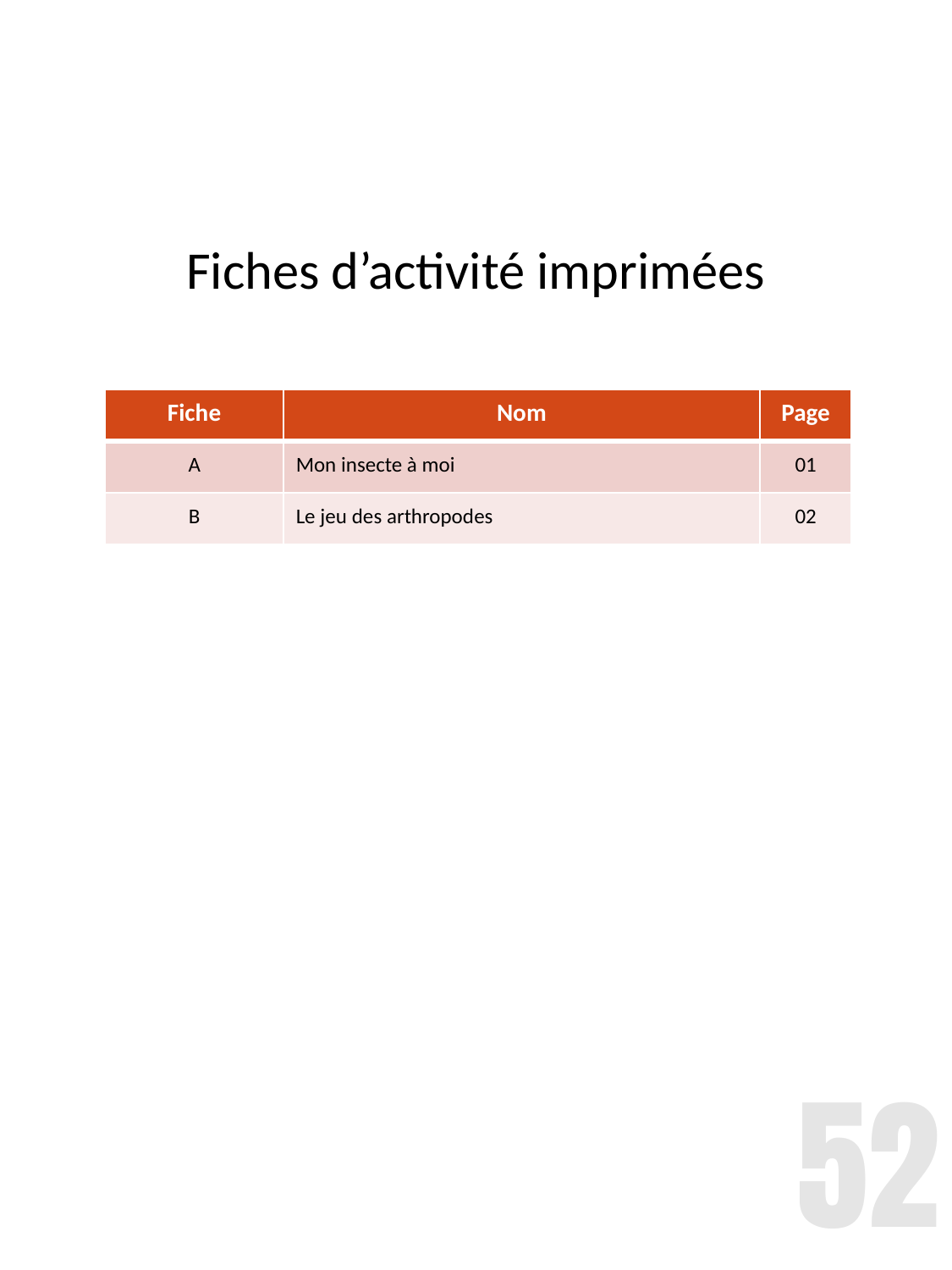

# Fiches d’activité imprimées
| Fiche | Nom | Page |
| --- | --- | --- |
| A | Mon insecte à moi | 01 |
| B | Le jeu des arthropodes | 02 |
52